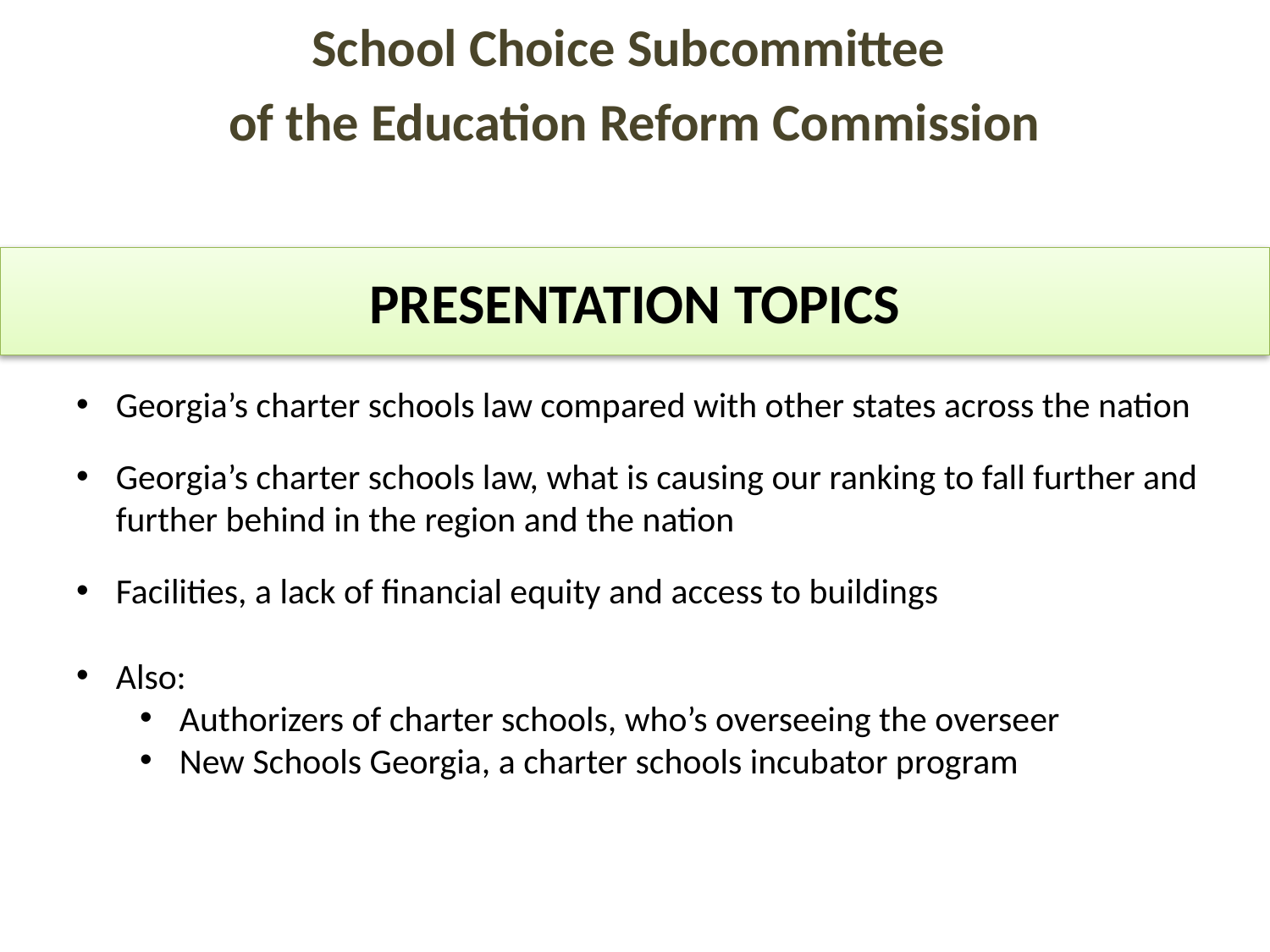

#
School Choice Subcommittee
of the Education Reform Commission
PRESENTATION TOPICS

Georgia’s charter schools law compared with other states across the nation

Georgia’s charter schools law, what is causing our ranking to fall further and further behind in the region and the nation

Facilities, a lack of financial equity and access to buildings

Also:
Authorizers of charter schools, who’s overseeing the overseer
New Schools Georgia, a charter schools incubator program